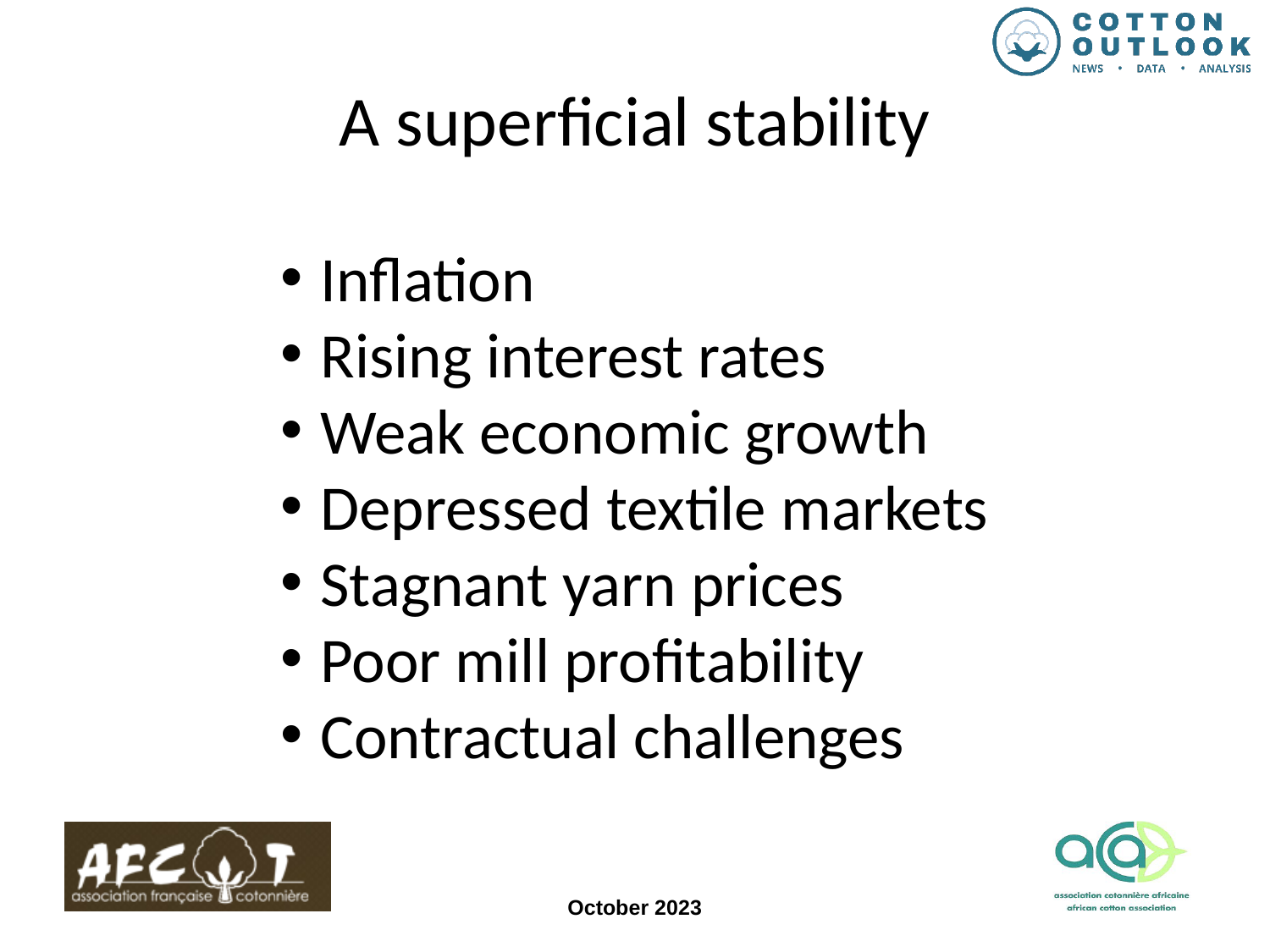

A superficial stability
Inflation
Rising interest rates
Weak economic growth
Depressed textile markets
Stagnant yarn prices
Poor mill profitability
Contractual challenges